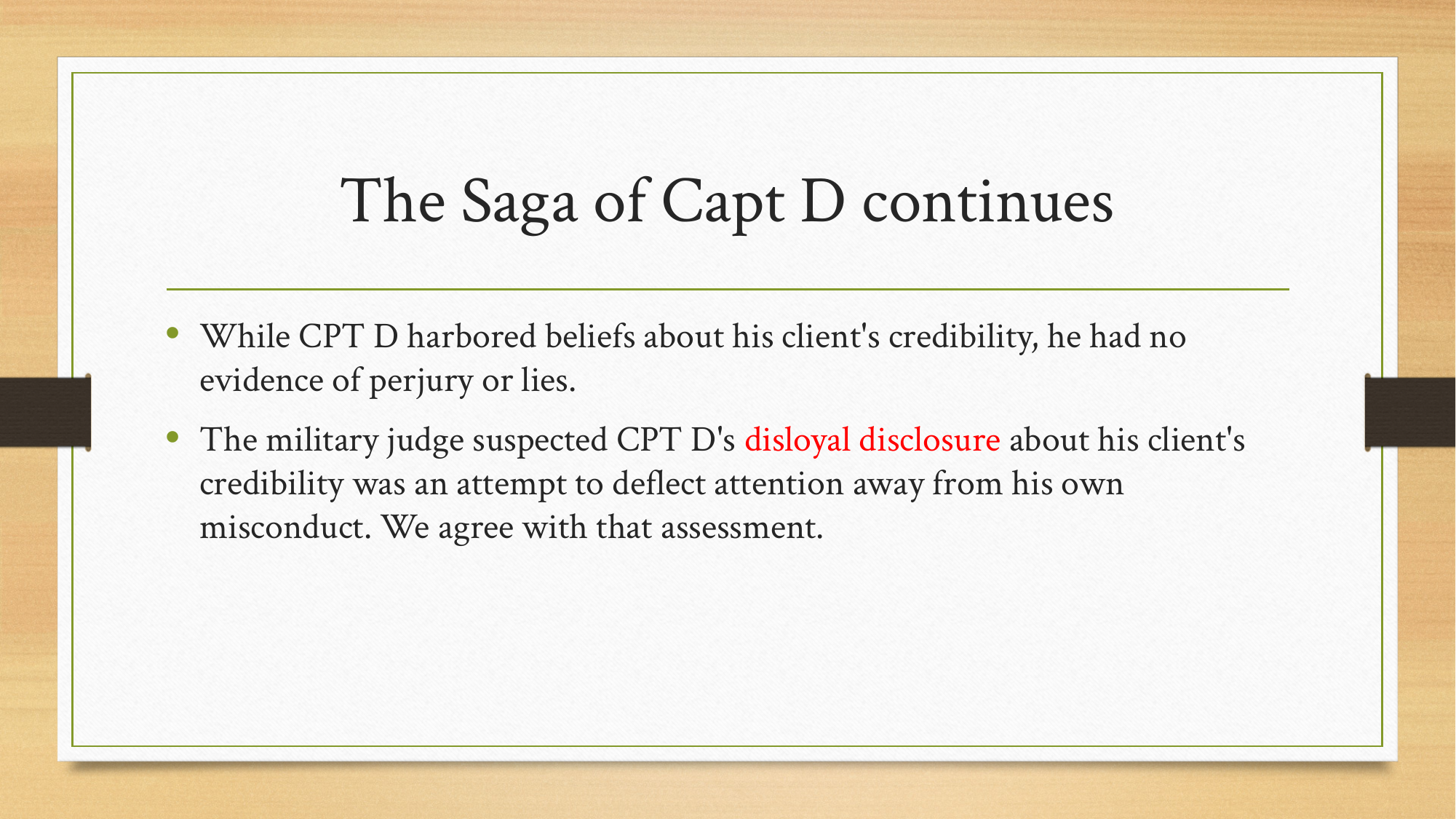

# The Saga of Capt D continues
While CPT D harbored beliefs about his client's credibility, he had no evidence of perjury or lies.
The military judge suspected CPT D's disloyal disclosure about his client's credibility was an attempt to deflect attention away from his own misconduct. We agree with that assessment.